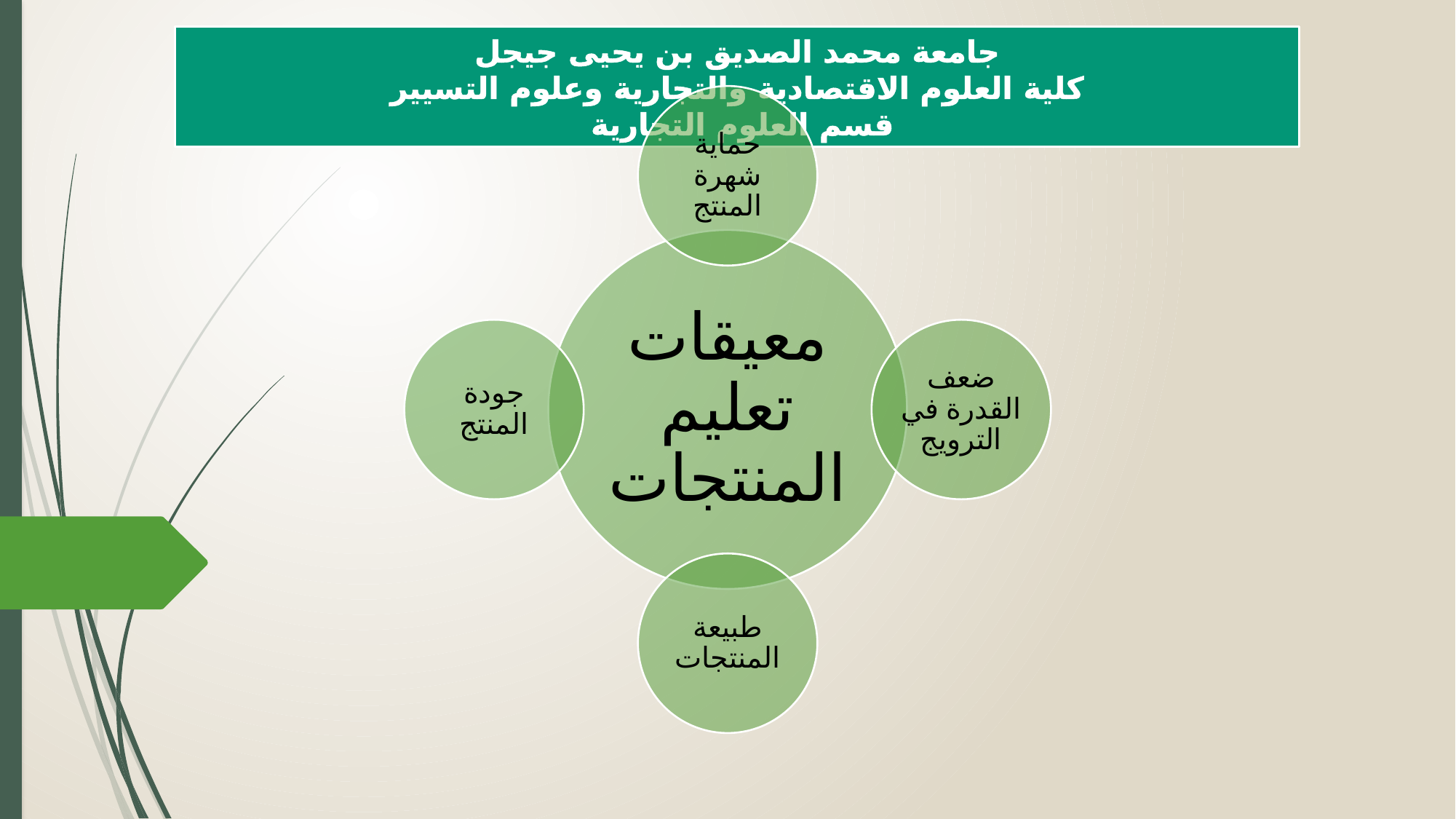

جامعة محمد الصديق بن يحيى جيجل
كلية العلوم الاقتصادية والتجارية وعلوم التسيير
قسم العلوم التجارية
معيقات تعليم المنتجات
حماية شهرة المنتج
ضعف القدرة في الترويج
طبيعة المنتجات
جودة المنتج